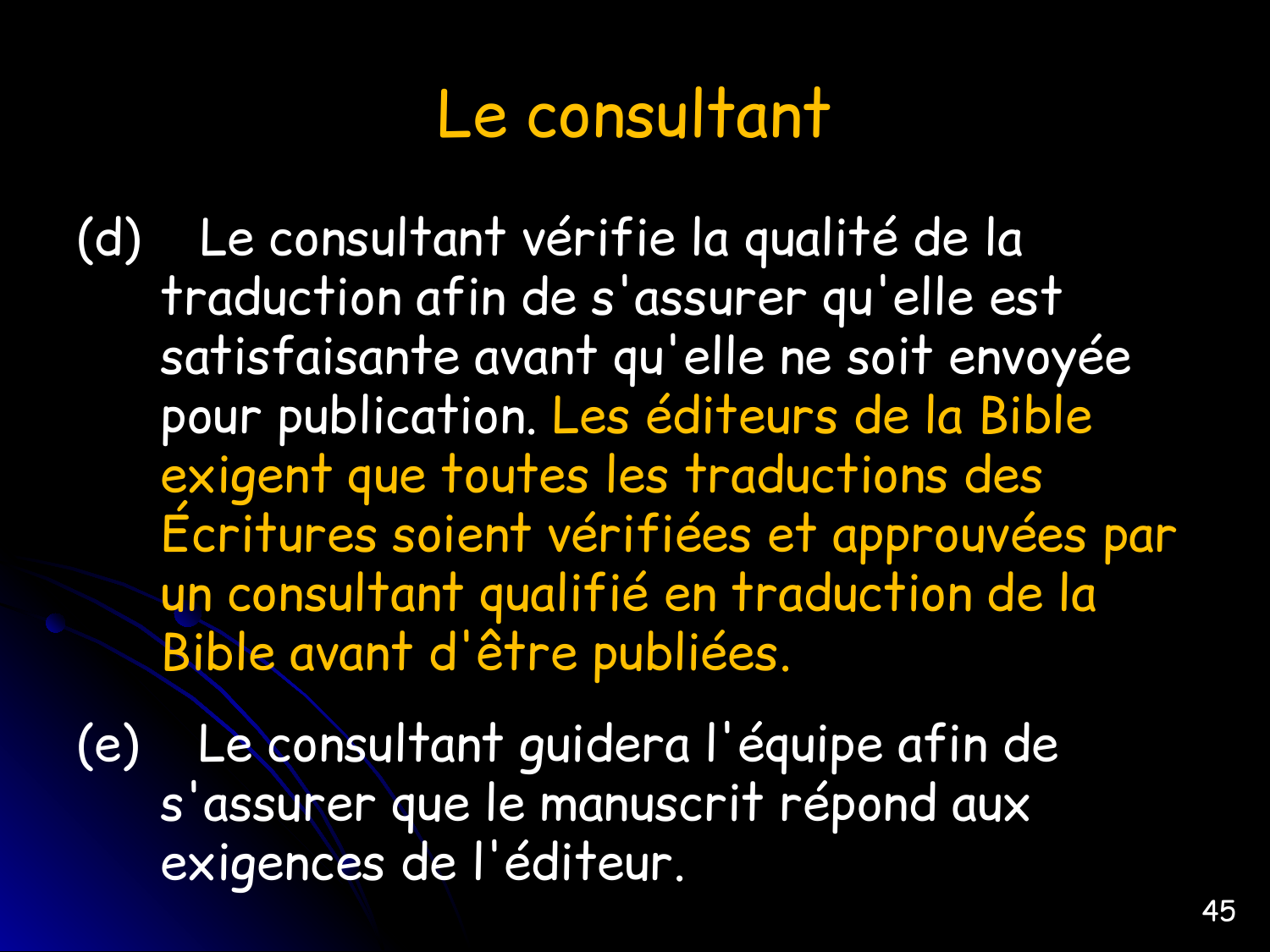

# Le consultant
(d)    Le consultant vérifie la qualité de la traduction afin de s'assurer qu'elle est satisfaisante avant qu'elle ne soit envoyée pour publication. Les éditeurs de la Bible exigent que toutes les traductions des Écritures soient vérifiées et approuvées par un consultant qualifié en traduction de la Bible avant d'être publiées.
(e)    Le consultant guidera l'équipe afin de s'assurer que le manuscrit répond aux exigences de l'éditeur.
45